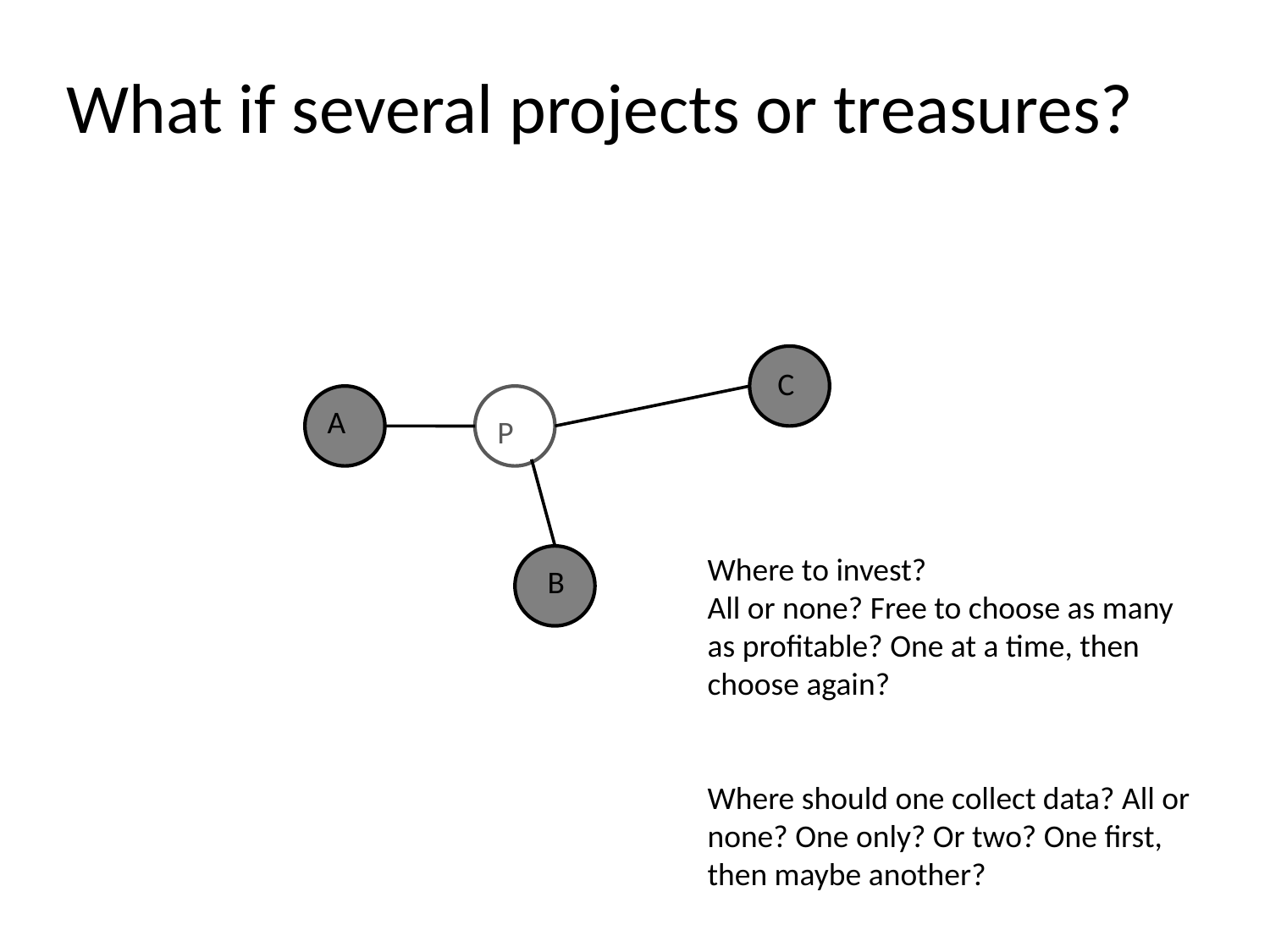

# What if several projects or treasures?

C

A
P
Where to invest?
All or none? Free to choose as many as profitable? One at a time, then choose again?

Where should one collect data? All or none? One only? Or two? One first, then maybe another?

B